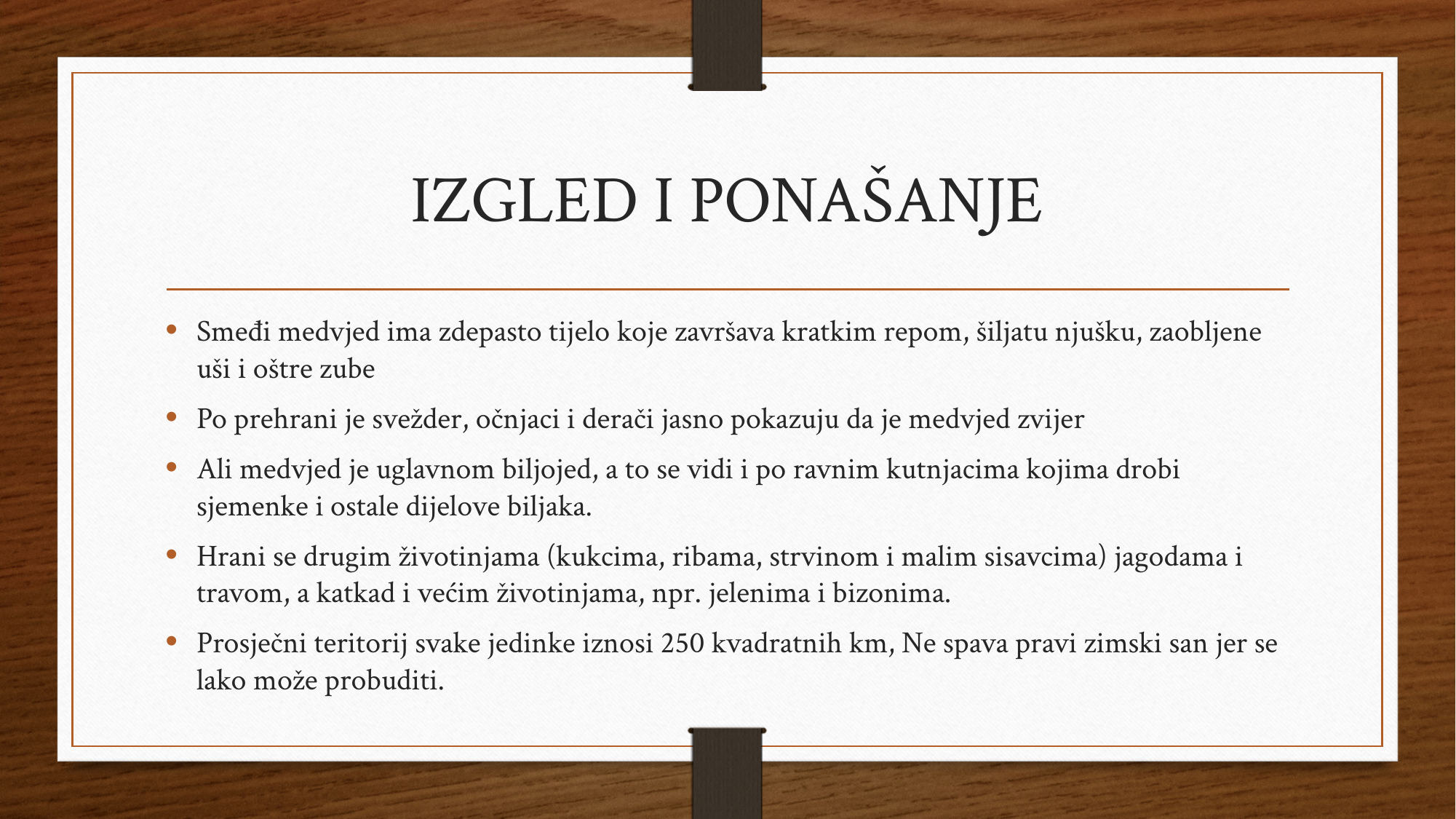

# IZGLED I PONAŠANJE
Smeđi medvjed ima zdepasto tijelo koje završava kratkim repom, šiljatu njušku, zaobljene uši i oštre zube
Po prehrani je svežder, očnjaci i derači jasno pokazuju da je medvjed zvijer
Ali medvjed je uglavnom biljojed, a to se vidi i po ravnim kutnjacima kojima drobi sjemenke i ostale dijelove biljaka.
Hrani se drugim životinjama (kukcima, ribama, strvinom i malim sisavcima) jagodama i travom, a katkad i većim životinjama, npr. jelenima i bizonima.
Prosječni teritorij svake jedinke iznosi 250 kvadratnih km, Ne spava pravi zimski san jer se lako može probuditi.